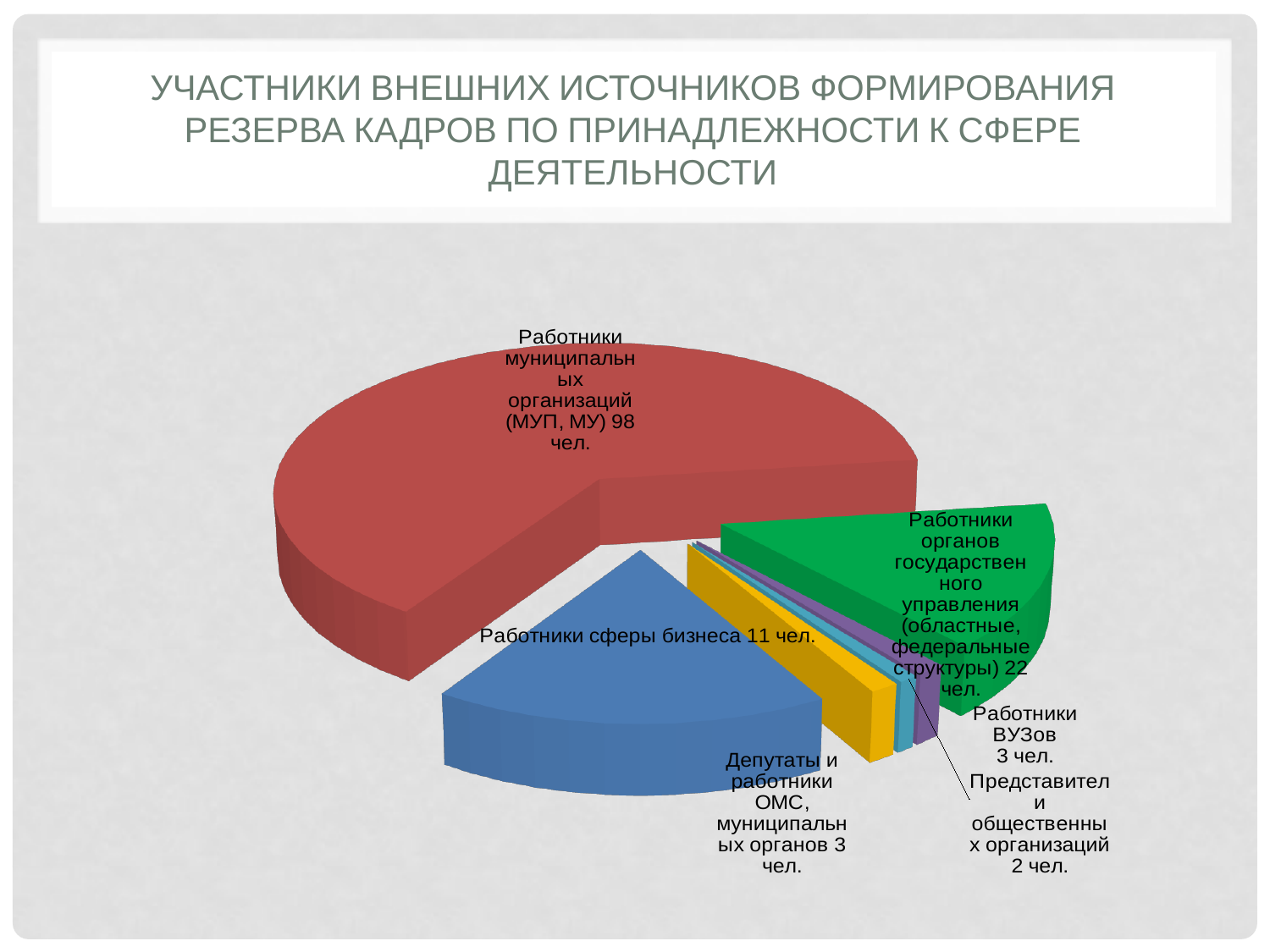

# Участники внешних источников формирования резерва кадров по принадлежности к сфере деятельности

[unsupported chart]